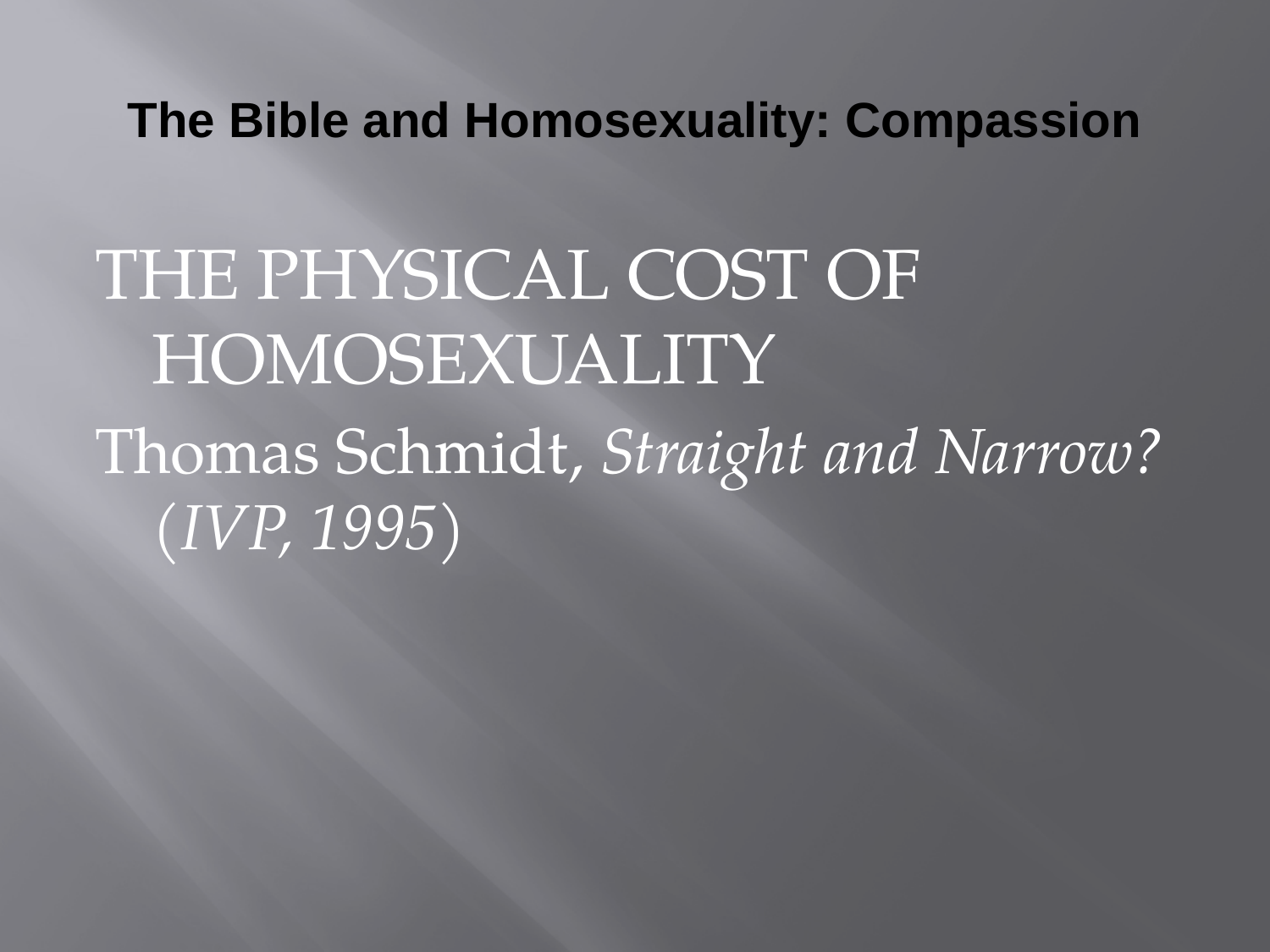

# The Bible and Homosexuality: Compassion
THE PHYSICAL COST OF HOMOSEXUALITY
Thomas Schmidt, Straight and Narrow? (IVP, 1995)